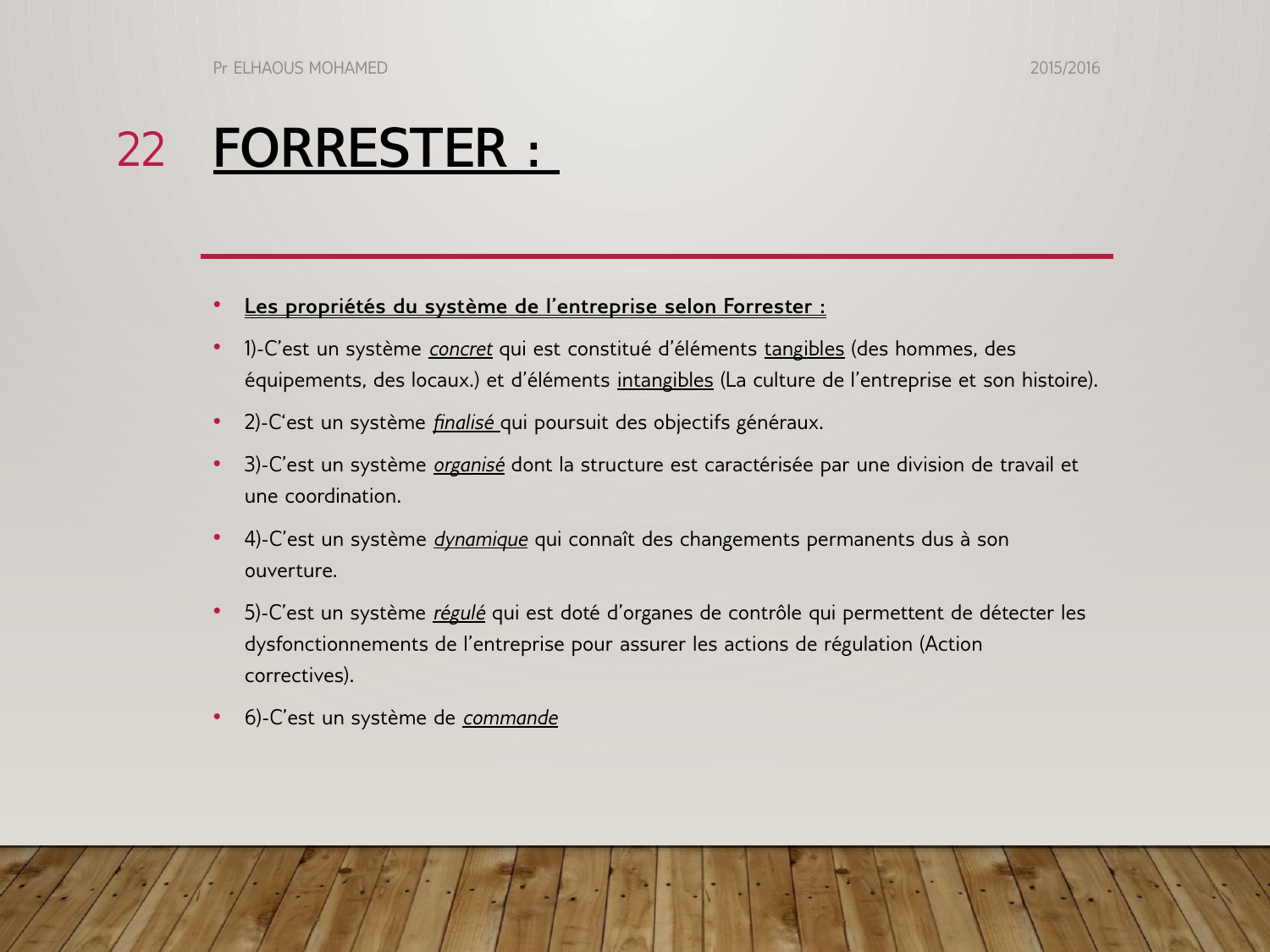

Pr ELHAOUS MOHAMED
2015/2016
22
# Forrester :
Les propriétés du système de l’entreprise selon Forrester :
1)-C’est un système concret qui est constitué d’éléments tangibles (des hommes, des équipements, des locaux.) et d’éléments intangibles (La culture de l’entreprise et son histoire).
2)-C‘est un système finalisé qui poursuit des objectifs généraux.
3)-C’est un système organisé dont la structure est caractérisée par une division de travail et une coordination.
4)-C’est un système dynamique qui connaît des changements permanents dus à son ouverture.
5)-C’est un système régulé qui est doté d’organes de contrôle qui permettent de détecter les dysfonctionnements de l’entreprise pour assurer les actions de régulation (Action correctives).
6)-C’est un système de commande